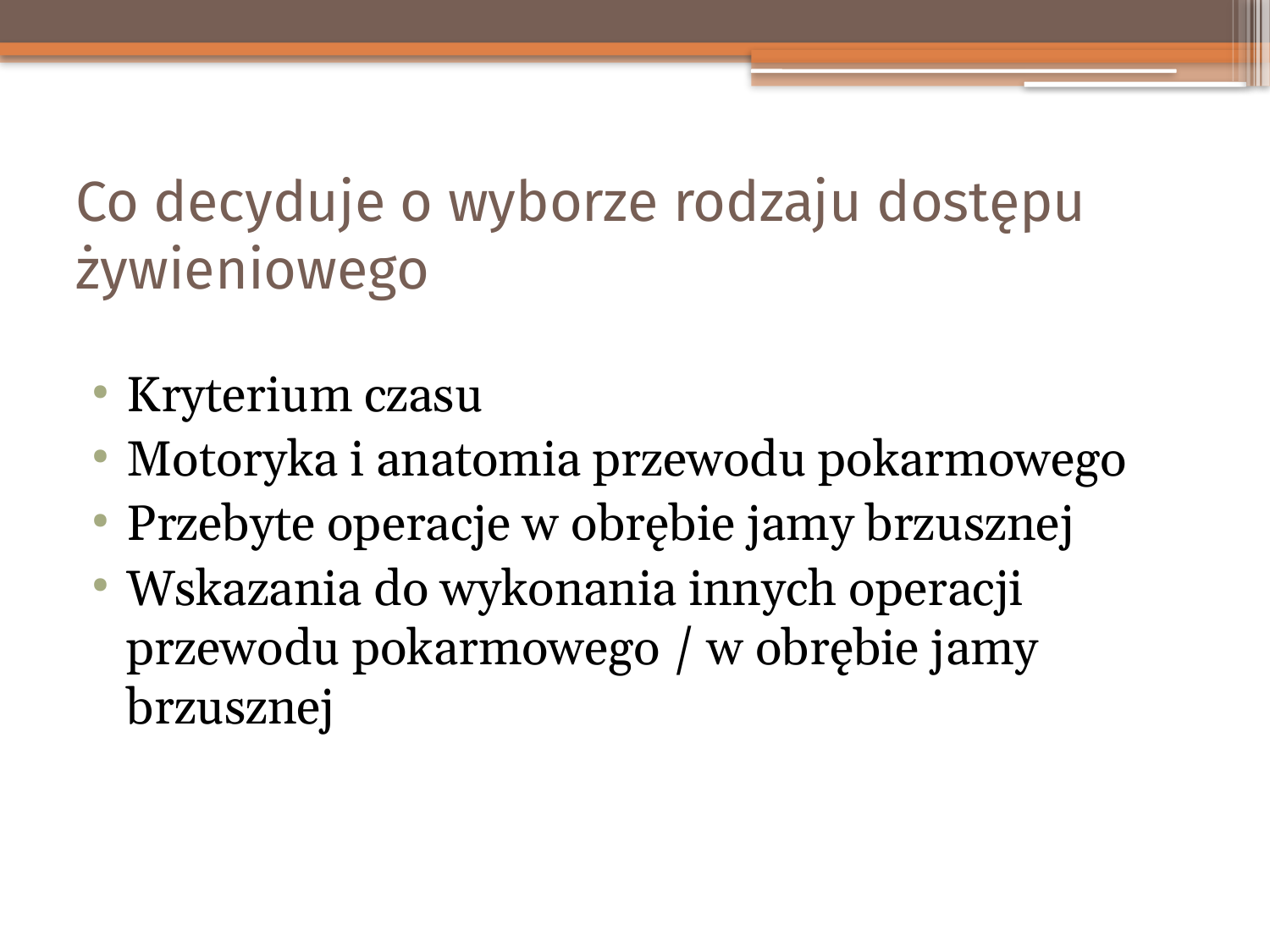

# Co decyduje o wyborze rodzaju dostępu żywieniowego
Kryterium czasu
Motoryka i anatomia przewodu pokarmowego
Przebyte operacje w obrębie jamy brzusznej
Wskazania do wykonania innych operacji przewodu pokarmowego / w obrębie jamy brzusznej